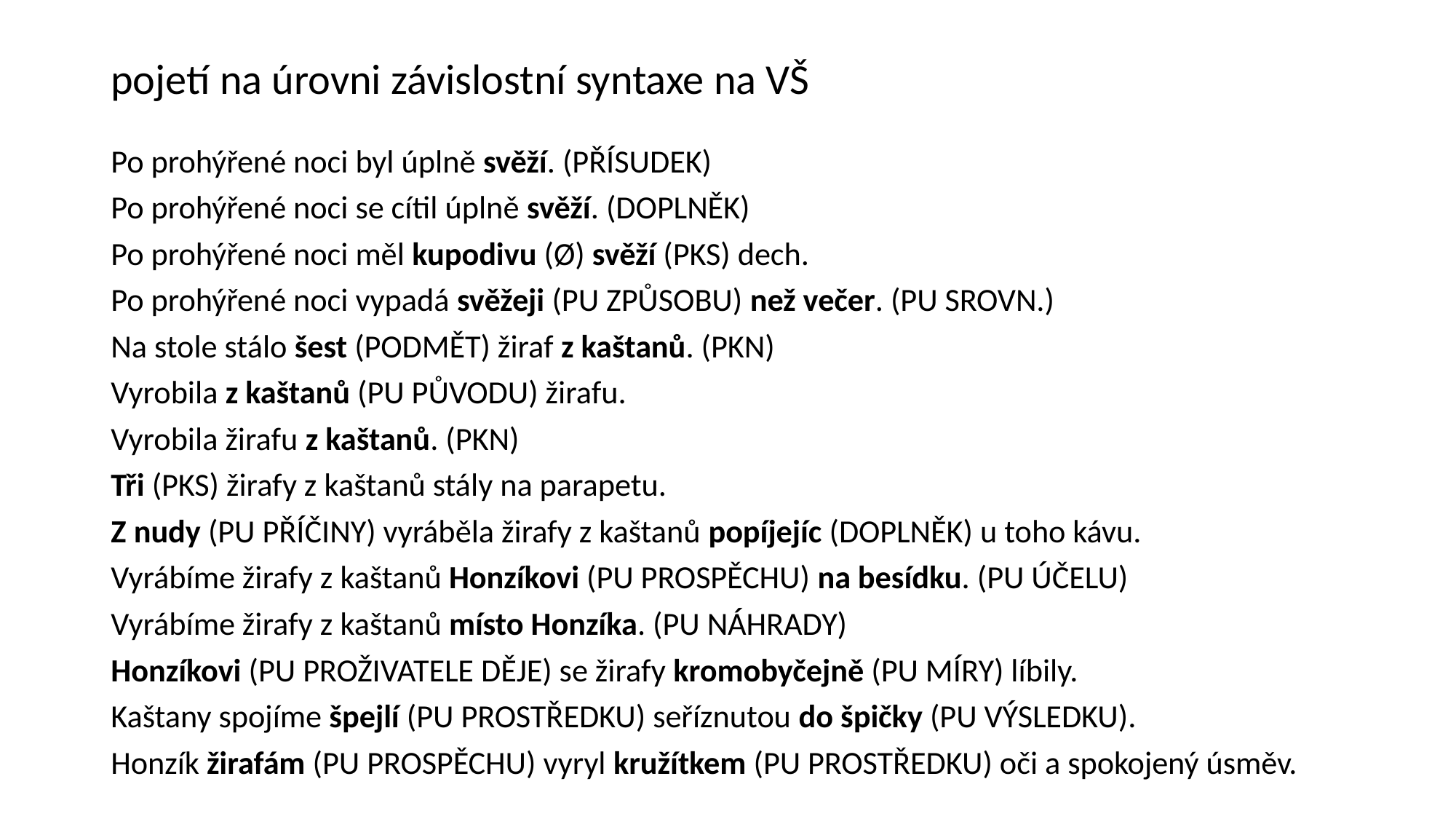

# pojetí na úrovni závislostní syntaxe na VŠ
Po prohýřené noci byl úplně svěží. (PŘÍSUDEK)
Po prohýřené noci se cítil úplně svěží. (DOPLNĚK)
Po prohýřené noci měl kupodivu (Ø) svěží (PKS) dech.
Po prohýřené noci vypadá svěžeji (PU ZPŮSOBU) než večer. (PU SROVN.)
Na stole stálo šest (PODMĚT) žiraf z kaštanů. (PKN)
Vyrobila z kaštanů (PU PŮVODU) žirafu.
Vyrobila žirafu z kaštanů. (PKN)
Tři (PKS) žirafy z kaštanů stály na parapetu.
Z nudy (PU PŘÍČINY) vyráběla žirafy z kaštanů popíjejíc (DOPLNĚK) u toho kávu.
Vyrábíme žirafy z kaštanů Honzíkovi (PU PROSPĚCHU) na besídku. (PU ÚČELU)
Vyrábíme žirafy z kaštanů místo Honzíka. (PU NÁHRADY)
Honzíkovi (PU PROŽIVATELE DĚJE) se žirafy kromobyčejně (PU MÍRY) líbily.
Kaštany spojíme špejlí (PU PROSTŘEDKU) seříznutou do špičky (PU VÝSLEDKU).
Honzík žirafám (PU PROSPĚCHU) vyryl kružítkem (PU PROSTŘEDKU) oči a spokojený úsměv.